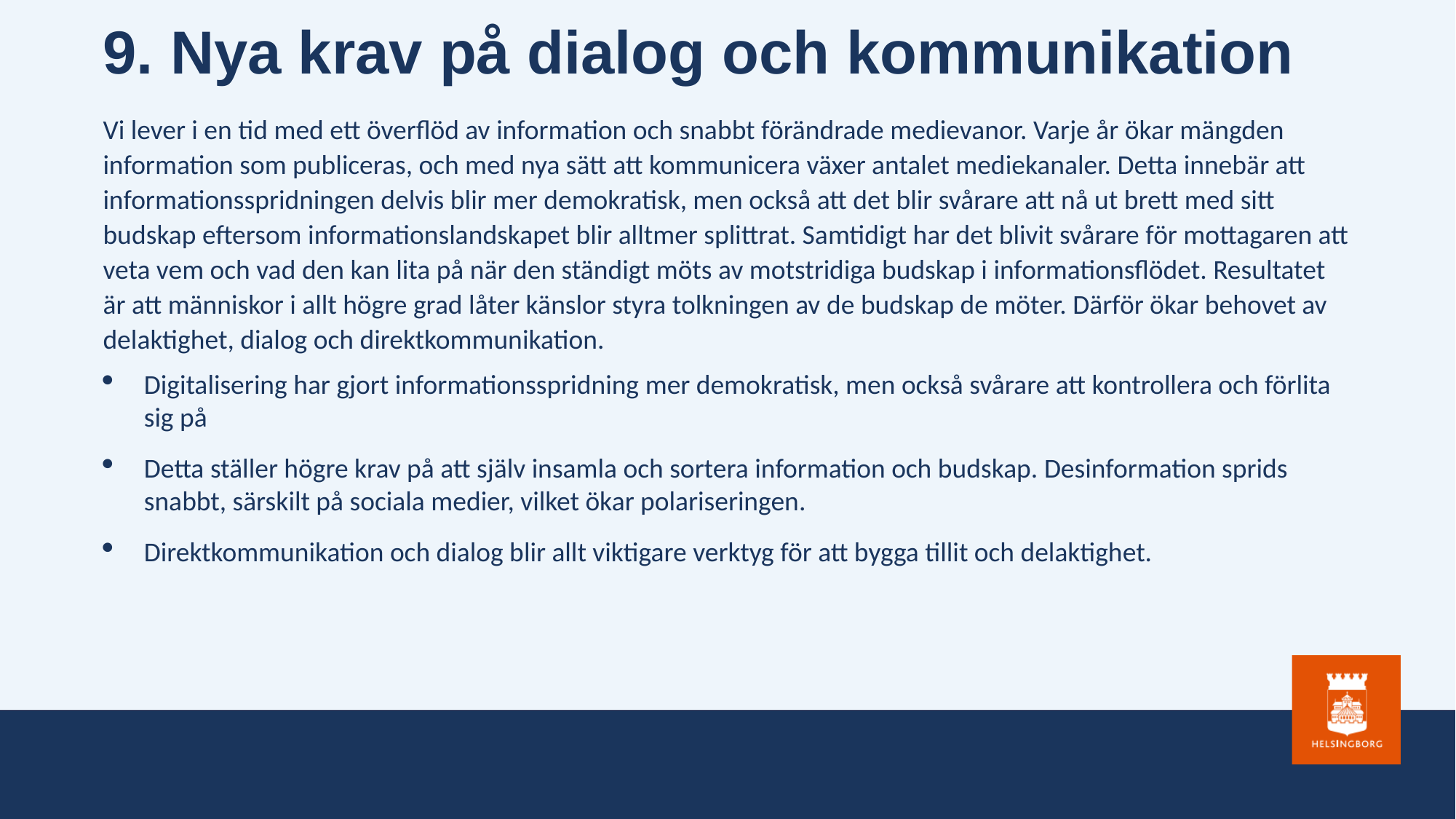

# 9. Nya krav på dialog och kommunikation
Vi lever i en tid med ett överflöd av information och snabbt förändrade medievanor. Varje år ökar mängden information som publiceras, och med nya sätt att kommunicera växer antalet mediekanaler. Detta innebär att informationsspridningen delvis blir mer demokratisk, men också att det blir svårare att nå ut brett med sitt budskap eftersom informationslandskapet blir alltmer splittrat. Samtidigt har det blivit svårare för mottagaren att veta vem och vad den kan lita på när den ständigt möts av motstridiga budskap i informationsflödet. Resultatet är att människor i allt högre grad låter känslor styra tolkningen av de budskap de möter. Därför ökar behovet av delaktighet, dialog och direktkommunikation.
Digitalisering har gjort informationsspridning mer demokratisk, men också svårare att kontrollera och förlita sig på
Detta ställer högre krav på att själv insamla och sortera information och budskap. Desinformation sprids snabbt, särskilt på sociala medier, vilket ökar polariseringen.
Direktkommunikation och dialog blir allt viktigare verktyg för att bygga tillit och delaktighet.